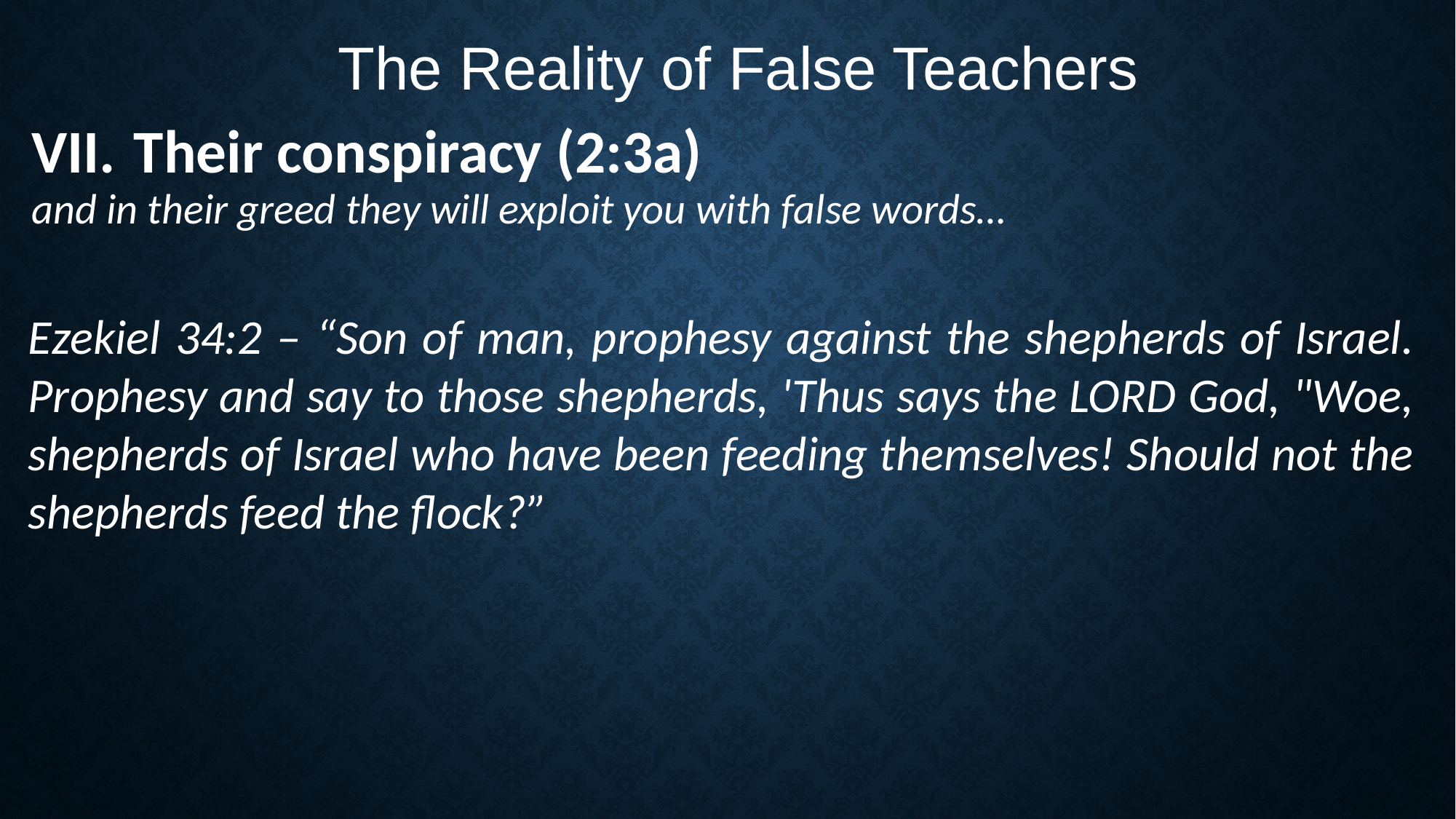

The Reality of False Teachers
Their conspiracy (2:3a)
and in their greed they will exploit you with false words…
Ezekiel 34:2 – “Son of man, prophesy against the shepherds of Israel. Prophesy and say to those shepherds, 'Thus says the LORD God, "Woe, shepherds of Israel who have been feeding themselves! Should not the shepherds feed the flock?”